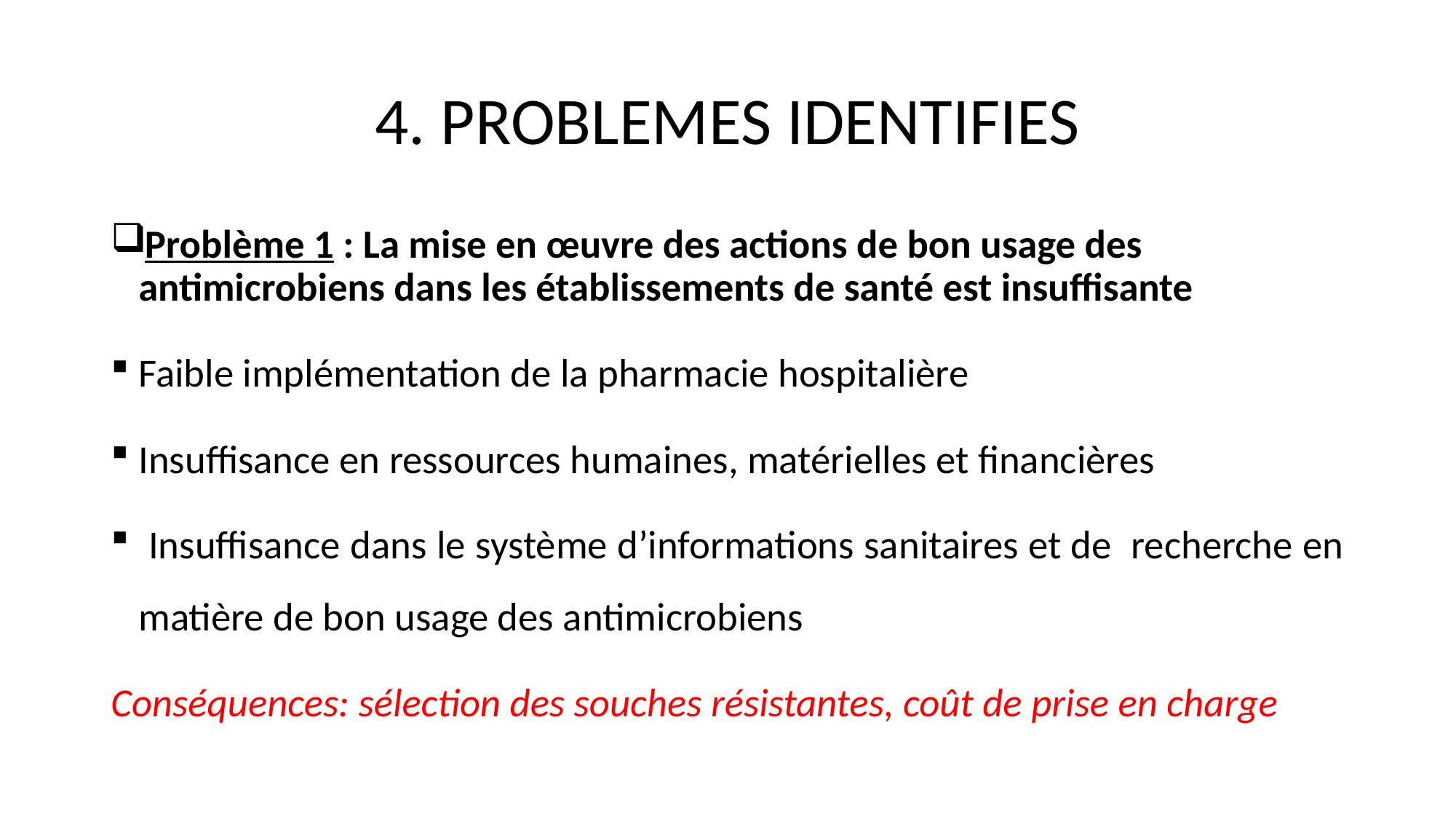

# 4. PROBLEMES IDENTIFIES
Problème 1 : La mise en œuvre des actions de bon usage des antimicrobiens dans les établissements de santé est insuffisante
Faible implémentation de la pharmacie hospitalière
Insuffisance en ressources humaines, matérielles et financières
 Insuffisance dans le système d’informations sanitaires et de  recherche en matière de bon usage des antimicrobiens
Conséquences: sélection des souches résistantes, coût de prise en charge